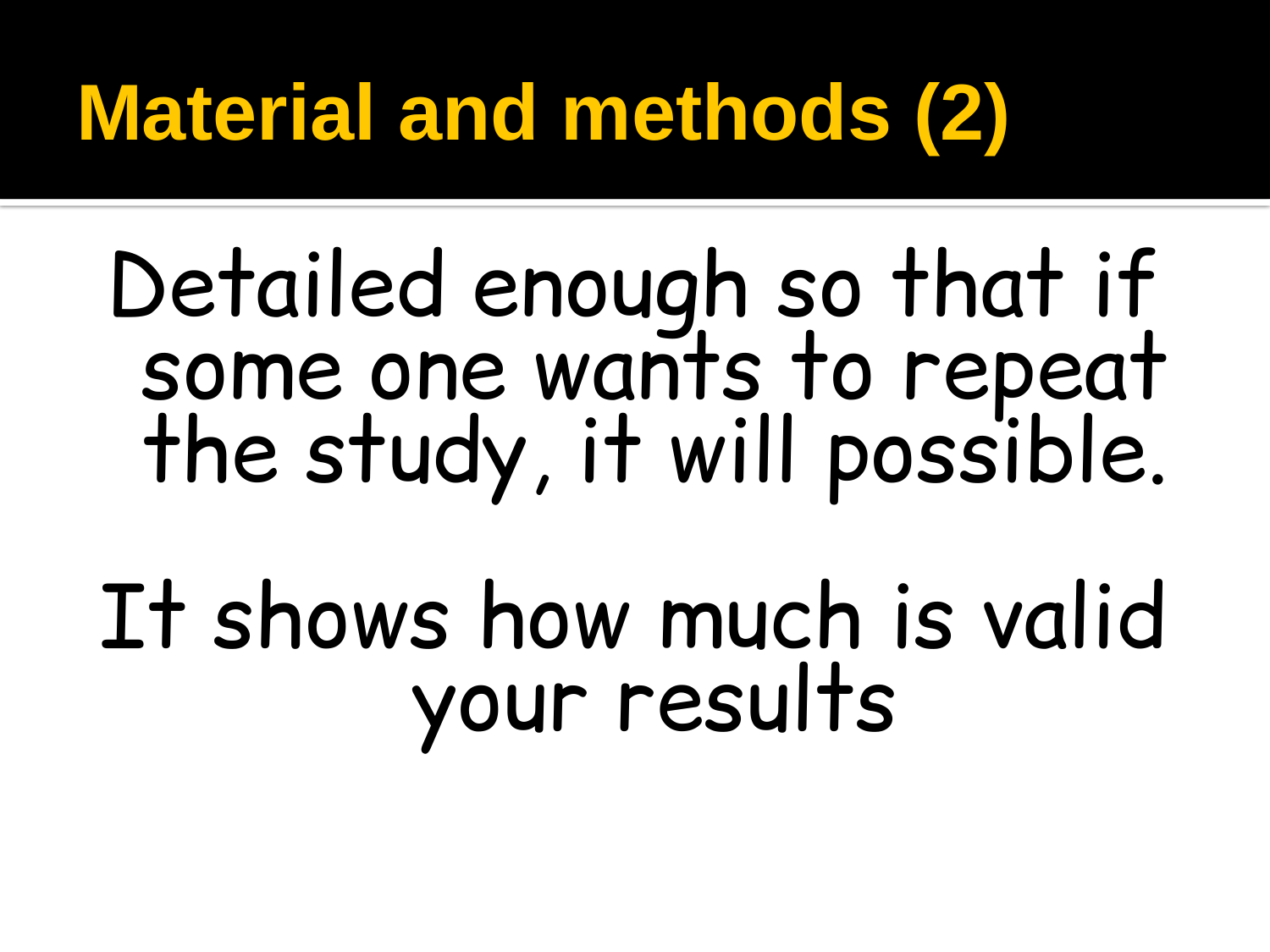

# Material and methods (2)
Detailed enough so that if some one wants to repeat the study, it will possible.

It shows how much is valid your results